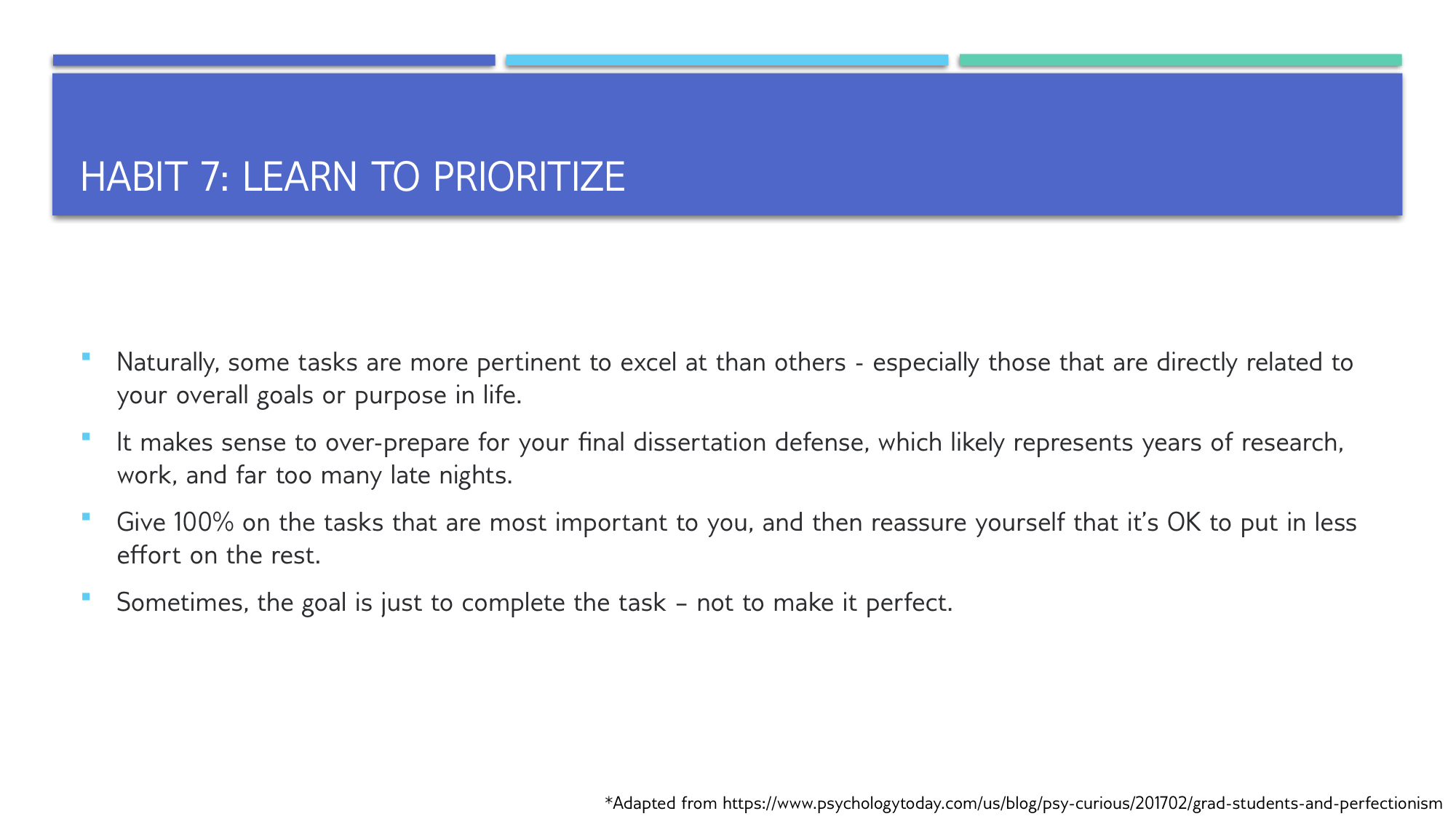

# Habit 7: learn to Prioritize
Naturally, some tasks are more pertinent to excel at than others - especially those that are directly related to your overall goals or purpose in life.
It makes sense to over-prepare for your final dissertation defense, which likely represents years of research, work, and far too many late nights.
Give 100% on the tasks that are most important to you, and then reassure yourself that it’s OK to put in less effort on the rest.
Sometimes, the goal is just to complete the task – not to make it perfect.
*Adapted from https://www.psychologytoday.com/us/blog/psy-curious/201702/grad-students-and-perfectionism